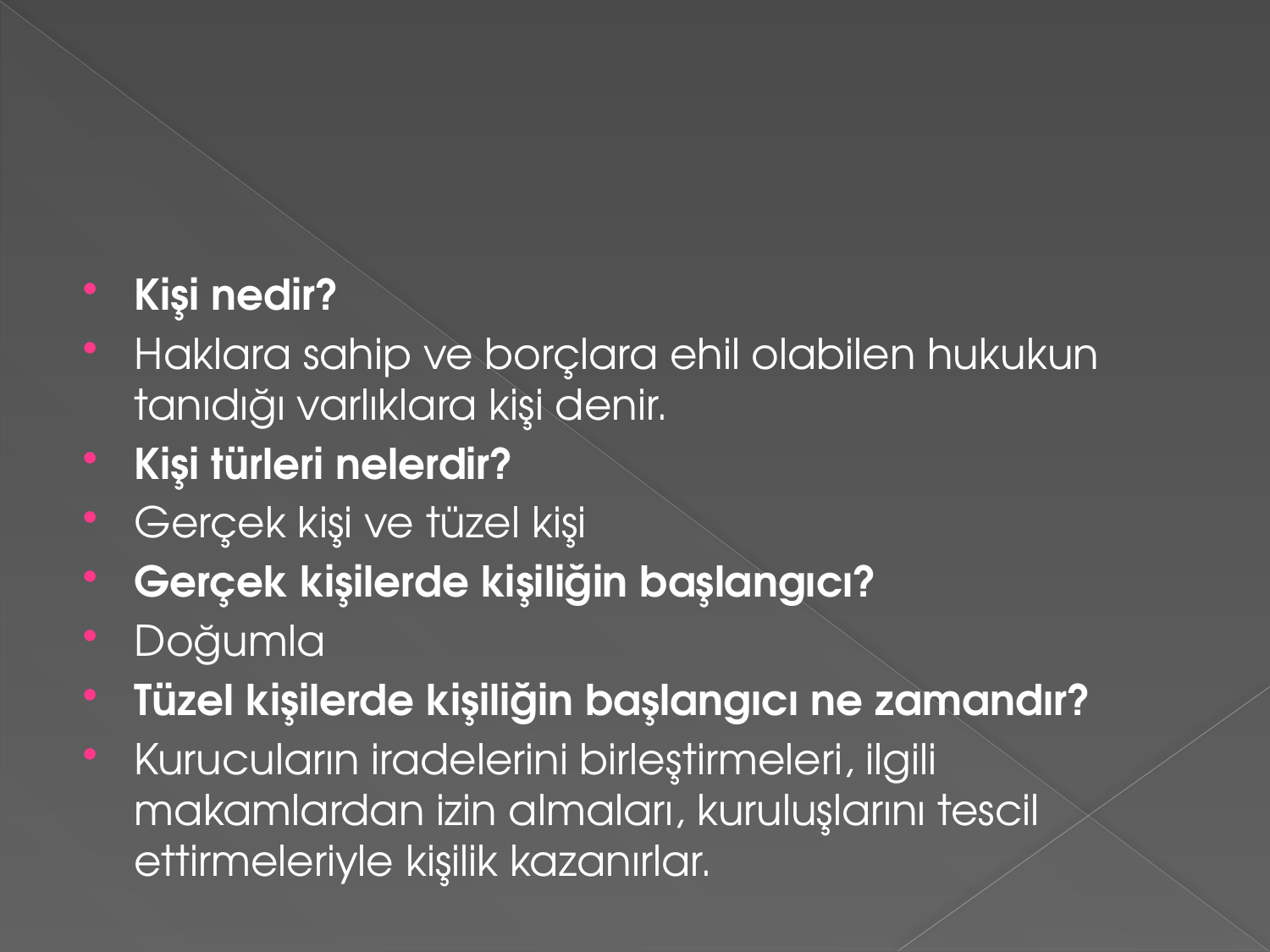

#
Kişi nedir?
Haklara sahip ve borçlara ehil olabilen hukukun tanıdığı varlıklara kişi denir.
Kişi türleri nelerdir?
Gerçek kişi ve tüzel kişi
Gerçek kişilerde kişiliğin başlangıcı?
Doğumla
Tüzel kişilerde kişiliğin başlangıcı ne zamandır?
Kurucuların iradelerini birleştirmeleri, ilgili makamlardan izin almaları, kuruluşlarını tescil ettirmeleriyle kişilik kazanırlar.